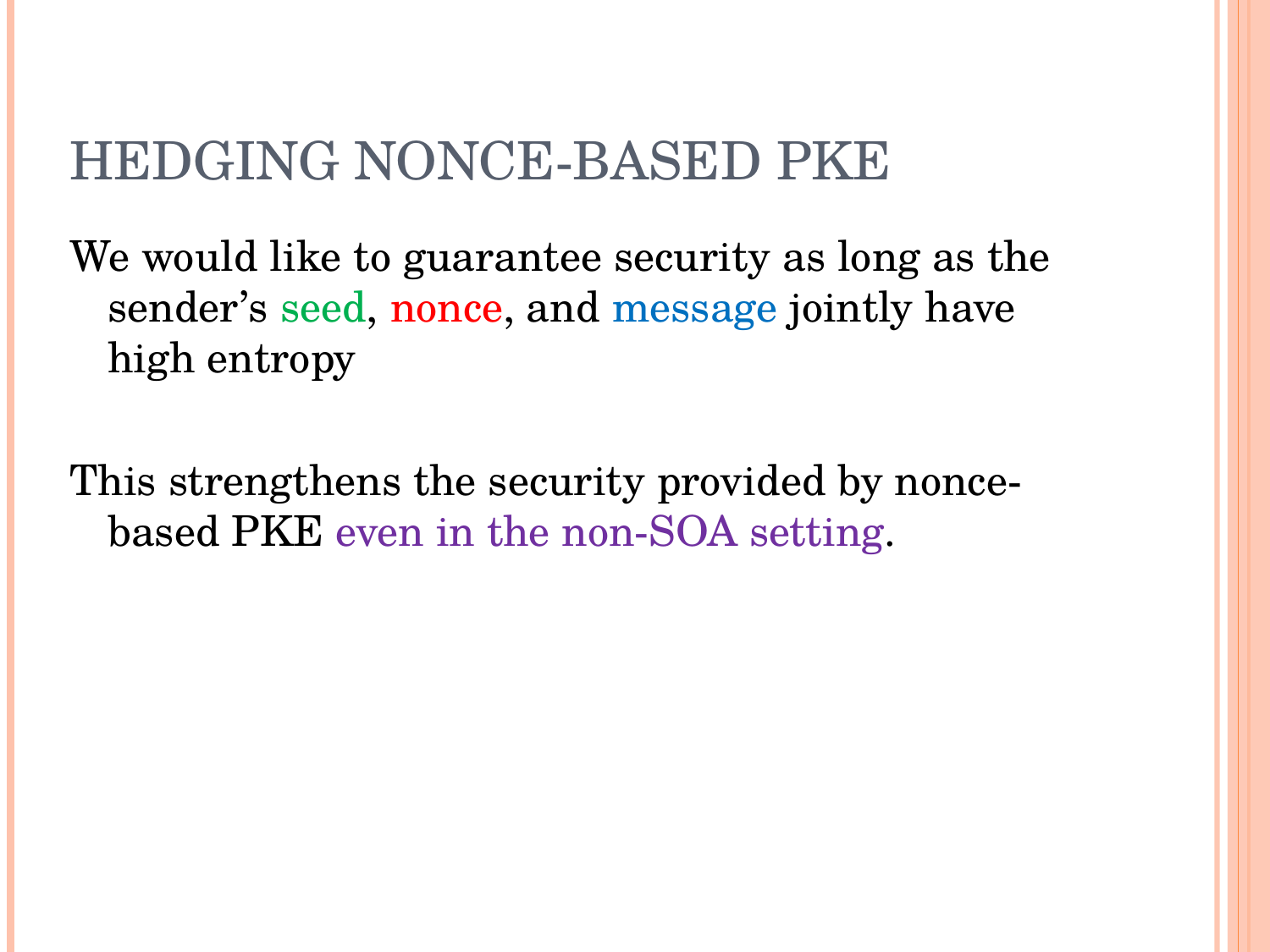

# Hedging nonce-based PKE
We would like to guarantee security as long as the sender’s seed, nonce, and message jointly have high entropy

This strengthens the security provided by nonce-based PKE even in the non-SOA setting.